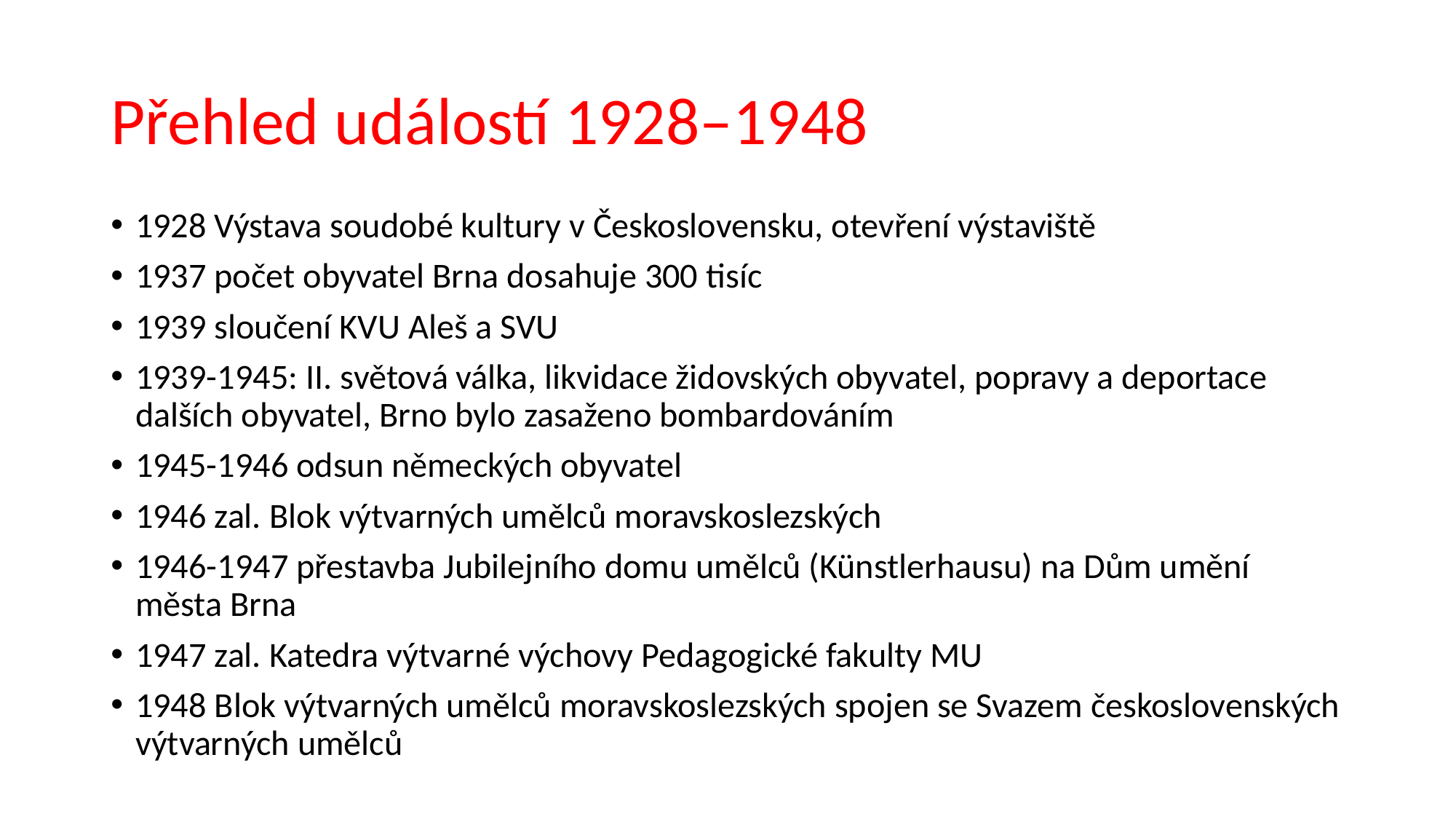

# Přehled událostí 1928–1948
1928 Výstava soudobé kultury v Československu, otevření výstaviště
1937 počet obyvatel Brna dosahuje 300 tisíc
1939 sloučení KVU Aleš a SVU
1939-1945: II. světová válka, likvidace židovských obyvatel, popravy a deportace dalších obyvatel, Brno bylo zasaženo bombardováním
1945-1946 odsun německých obyvatel
1946 zal. Blok výtvarných umělců moravskoslezských
1946-1947 přestavba Jubilejního domu umělců (Künstlerhausu) na Dům umění města Brna
1947 zal. Katedra výtvarné výchovy Pedagogické fakulty MU
1948 Blok výtvarných umělců moravskoslezských spojen se Svazem československých výtvarných umělců